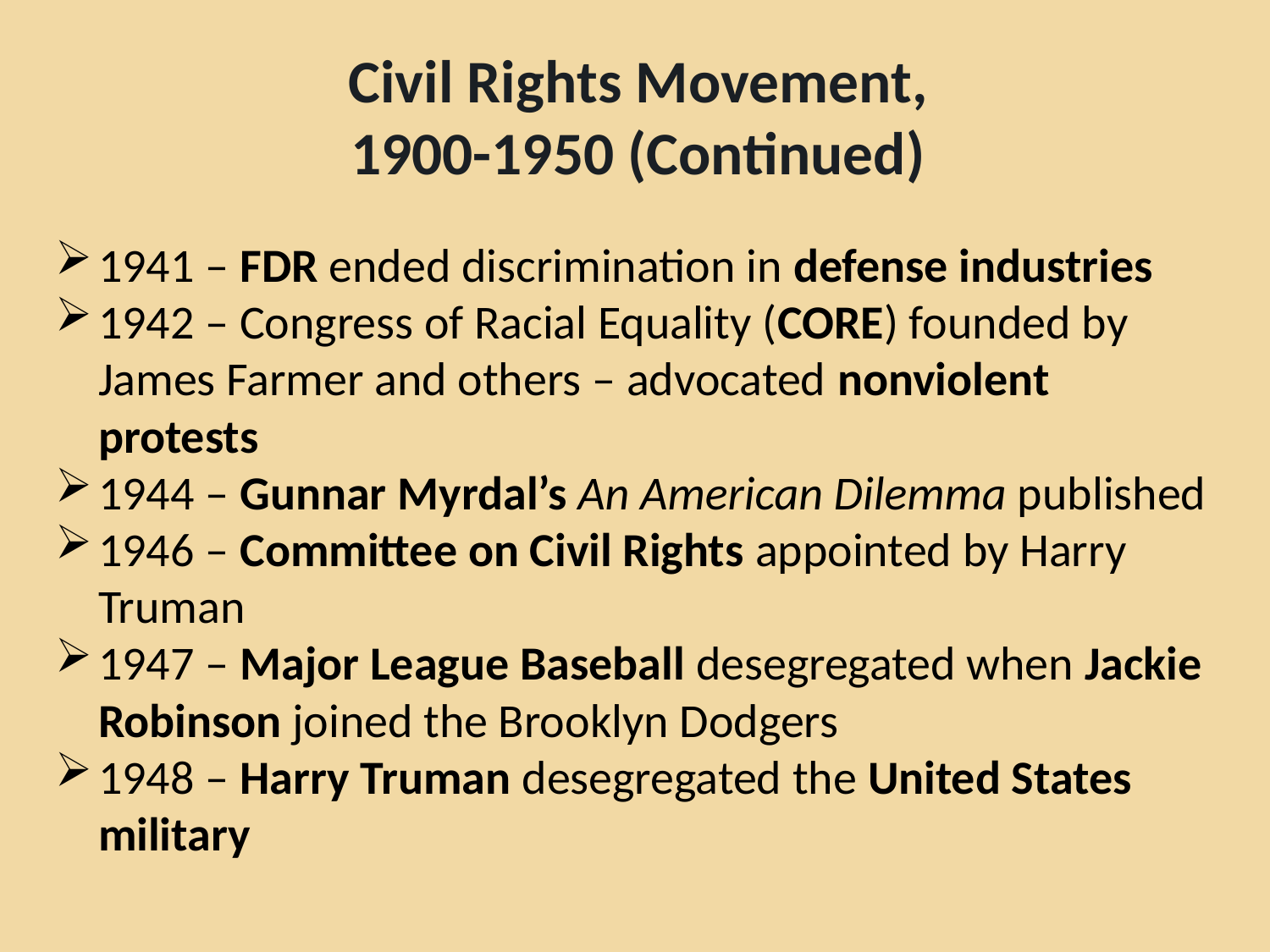

# Civil Rights Movement, 1900-1950 (Continued)
1941 – FDR ended discrimination in defense industries
1942 – Congress of Racial Equality (CORE) founded by James Farmer and others – advocated nonviolent protests
1944 – Gunnar Myrdal’s An American Dilemma published
1946 – Committee on Civil Rights appointed by Harry Truman
1947 – Major League Baseball desegregated when Jackie Robinson joined the Brooklyn Dodgers
1948 – Harry Truman desegregated the United States military